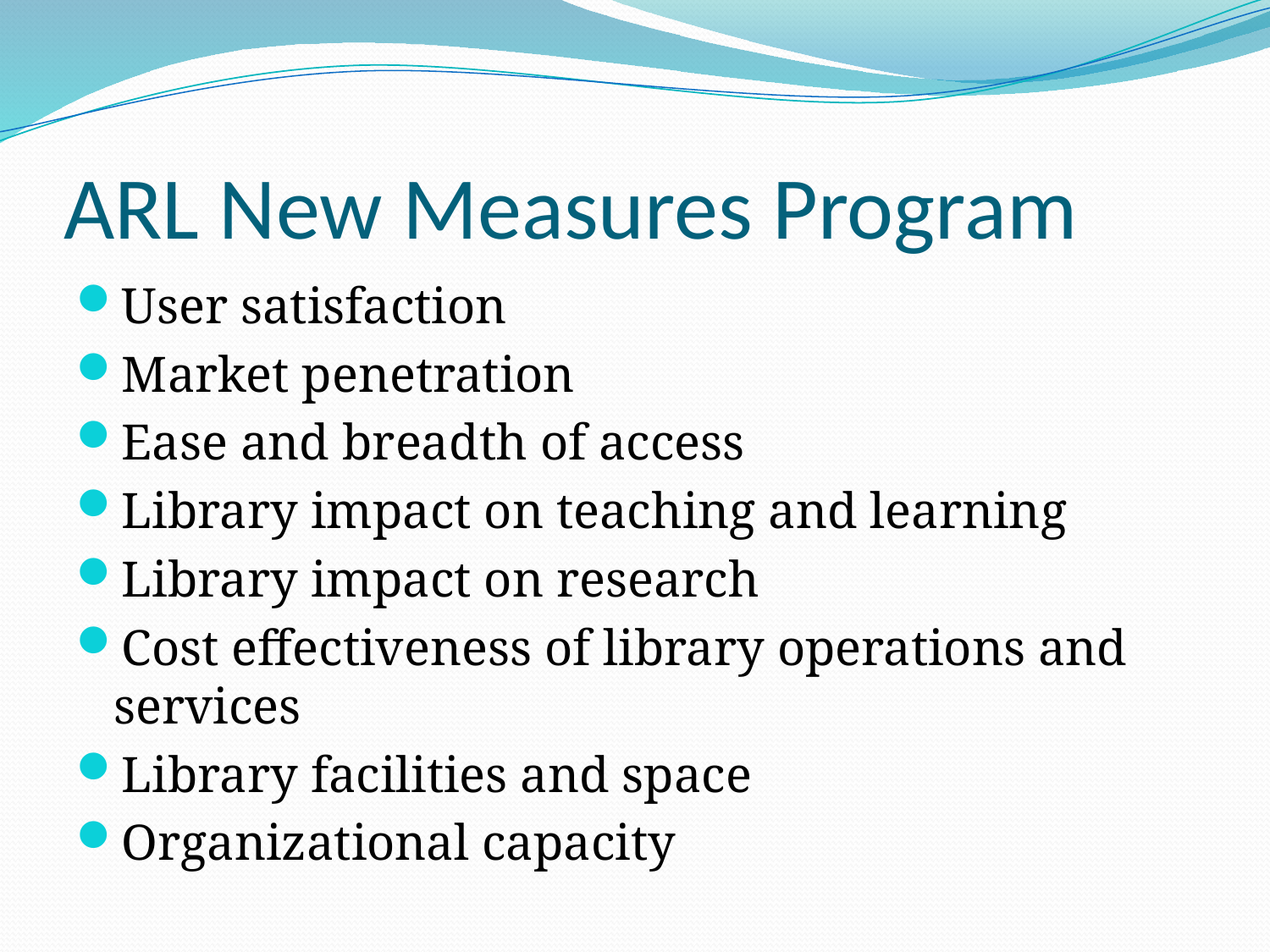

# ARL New Measures Program
User satisfaction
Market penetration
Ease and breadth of access
Library impact on teaching and learning
Library impact on research
Cost effectiveness of library operations and services
Library facilities and space
Organizational capacity